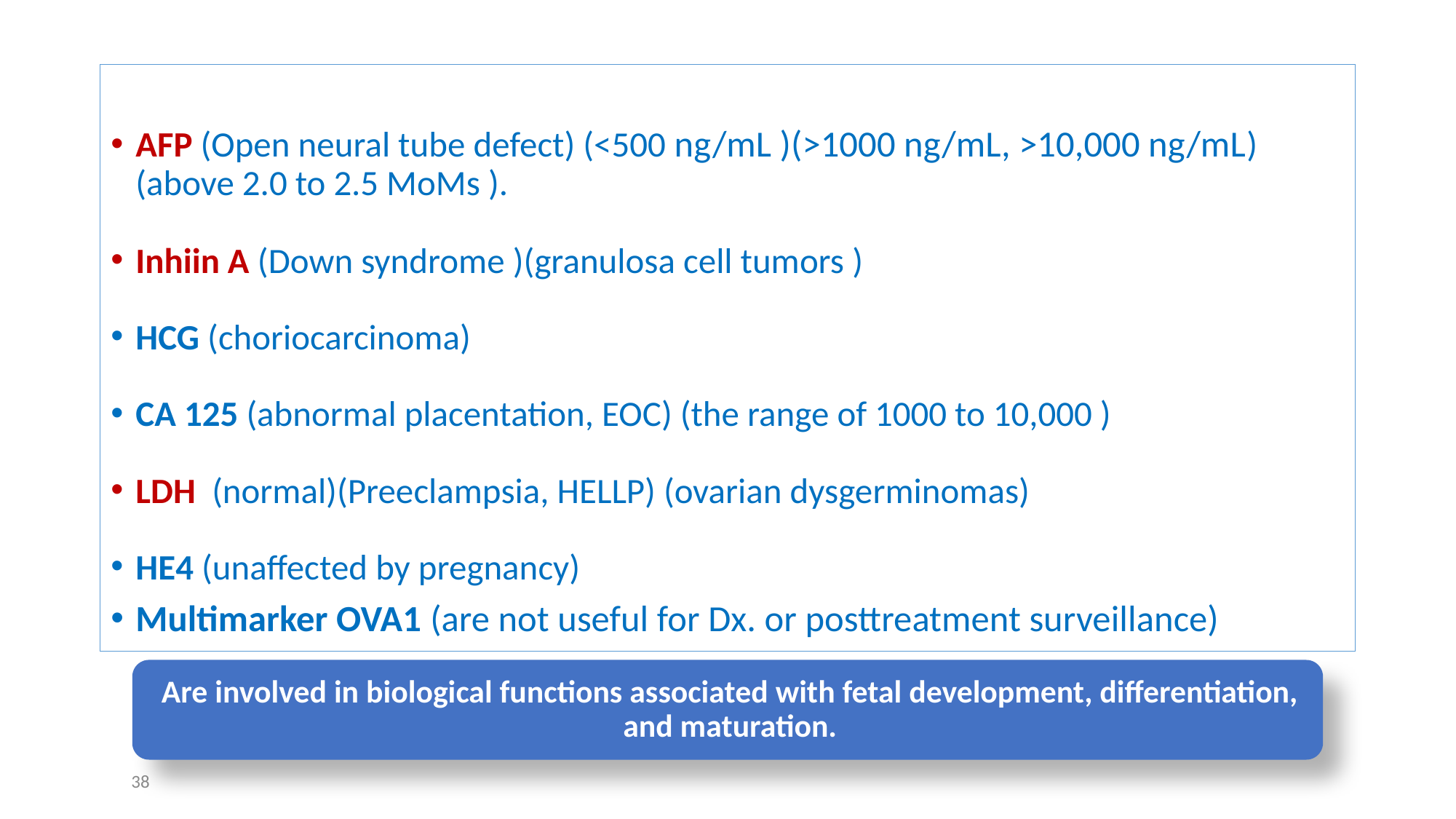

AFP (Open neural tube defect) (<500 ng/mL )(>1000 ng/mL, >10,000 ng/mL) (above 2.0 to 2.5 MoMs ).
Inhiin A (Down syndrome )(granulosa cell tumors )
HCG (choriocarcinoma)
CA 125 (abnormal placentation, EOC) (the range of 1000 to 10,000 )
LDH  (normal)(Preeclampsia, HELLP) (ovarian dysgerminomas)
HE4 (unaffected by pregnancy)
Multimarker OVA1 (are not useful for Dx. or posttreatment surveillance)

Are involved in biological functions associated with fetal development, differentiation, and maturation.
38